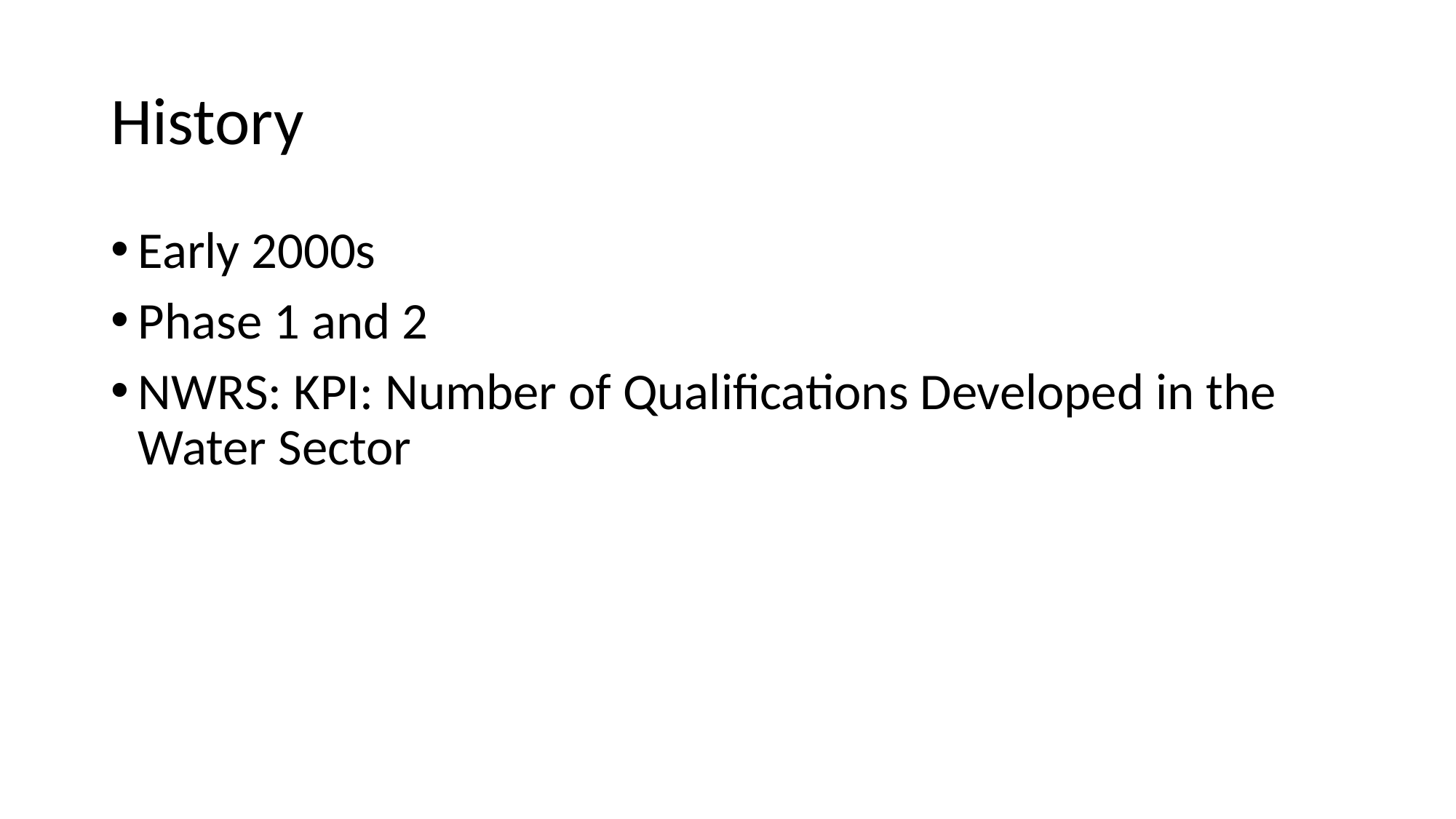

# History
Early 2000s
Phase 1 and 2
NWRS: KPI: Number of Qualifications Developed in the Water Sector